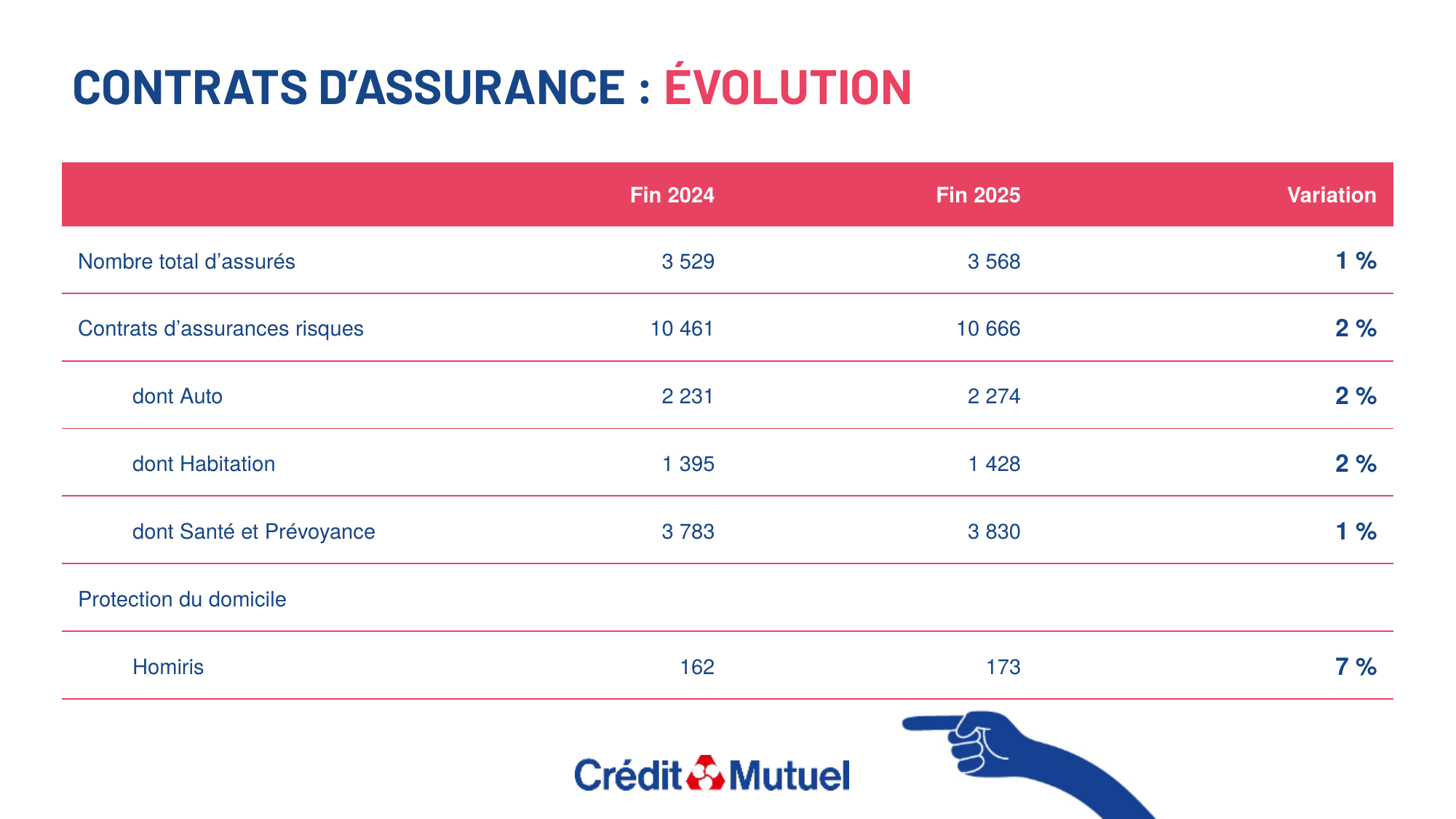

CONTRATS D’ASSURANCE : ÉVOLUTION

|  | Fin 2024 | Fin 2025 | Variation |
| --- | --- | --- | --- |
| Nombre total d’assurés | 3 529 | 3 568 | 1 % |
| Contrats d’assurances risques | 10 461 | 10 666 | 2 % |
| dont Auto | 2 231 | 2 274 | 2 % |
| dont Habitation | 1 395 | 1 428 | 2 % |
| dont Santé et Prévoyance | 3 783 | 3 830 | 1 % |
| Protection du domicile |  |  |  |
| Homiris | 162 | 173 | 7 % |